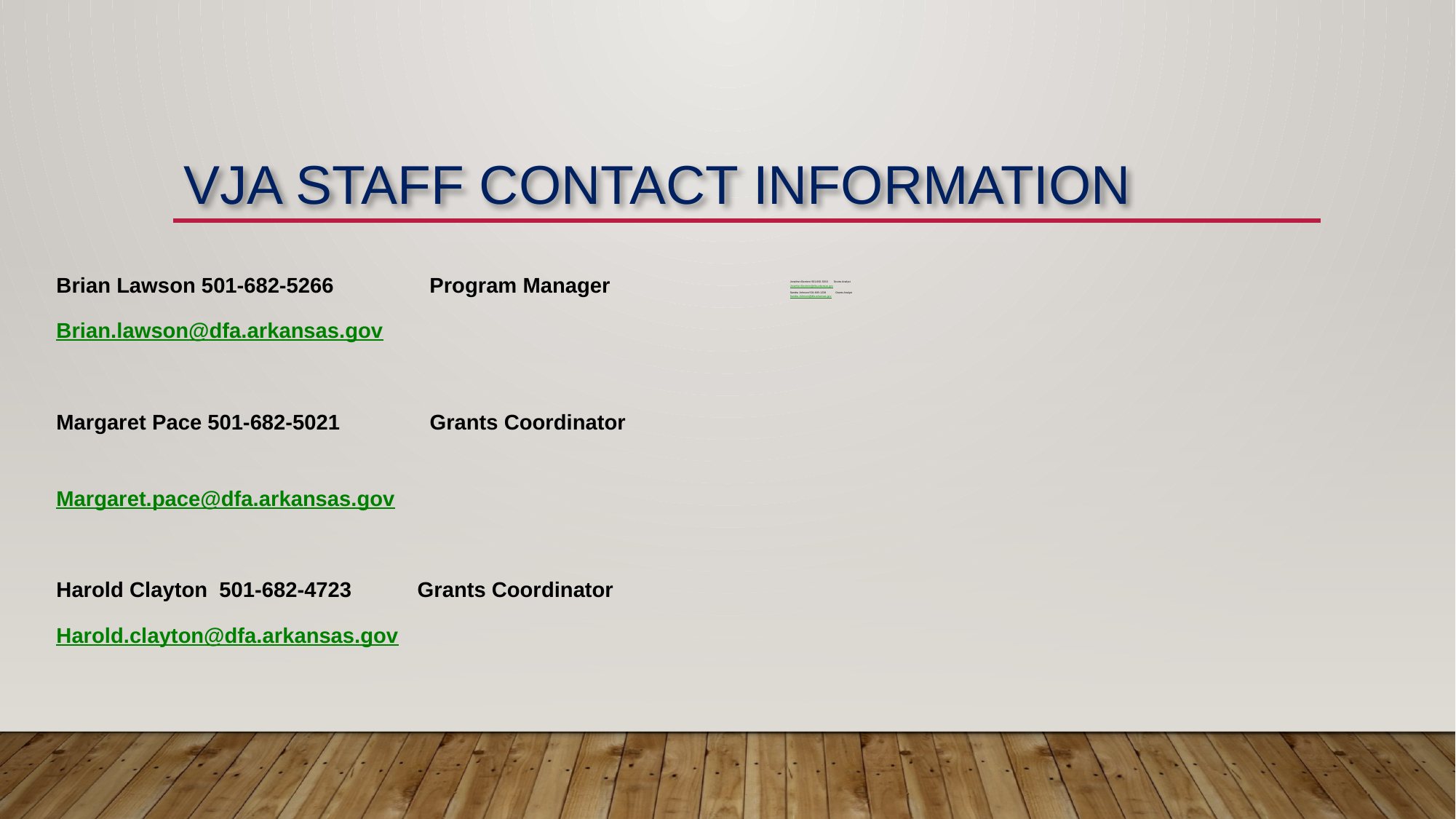

# VJA Staff Contact Information
Brian Lawson 501-682-5266                Program Manager
Brian.lawson@dfa.arkansas.gov

Margaret Pace 501-682-5021               Grants Coordinator
Margaret.pace@dfa.arkansas.gov

Harold Clayton  501-682-4723           Grants Coordinator
Harold.clayton@dfa.arkansas.gov

Jonathon Barriere 501-682-5150        Grants Analyst
Jonathon.Barriere@dfa.arkansas.gov

Sandra Johnson 501-683-1238             Grants Analyst
Sandra.Johnson@dfa.arkansas.gov